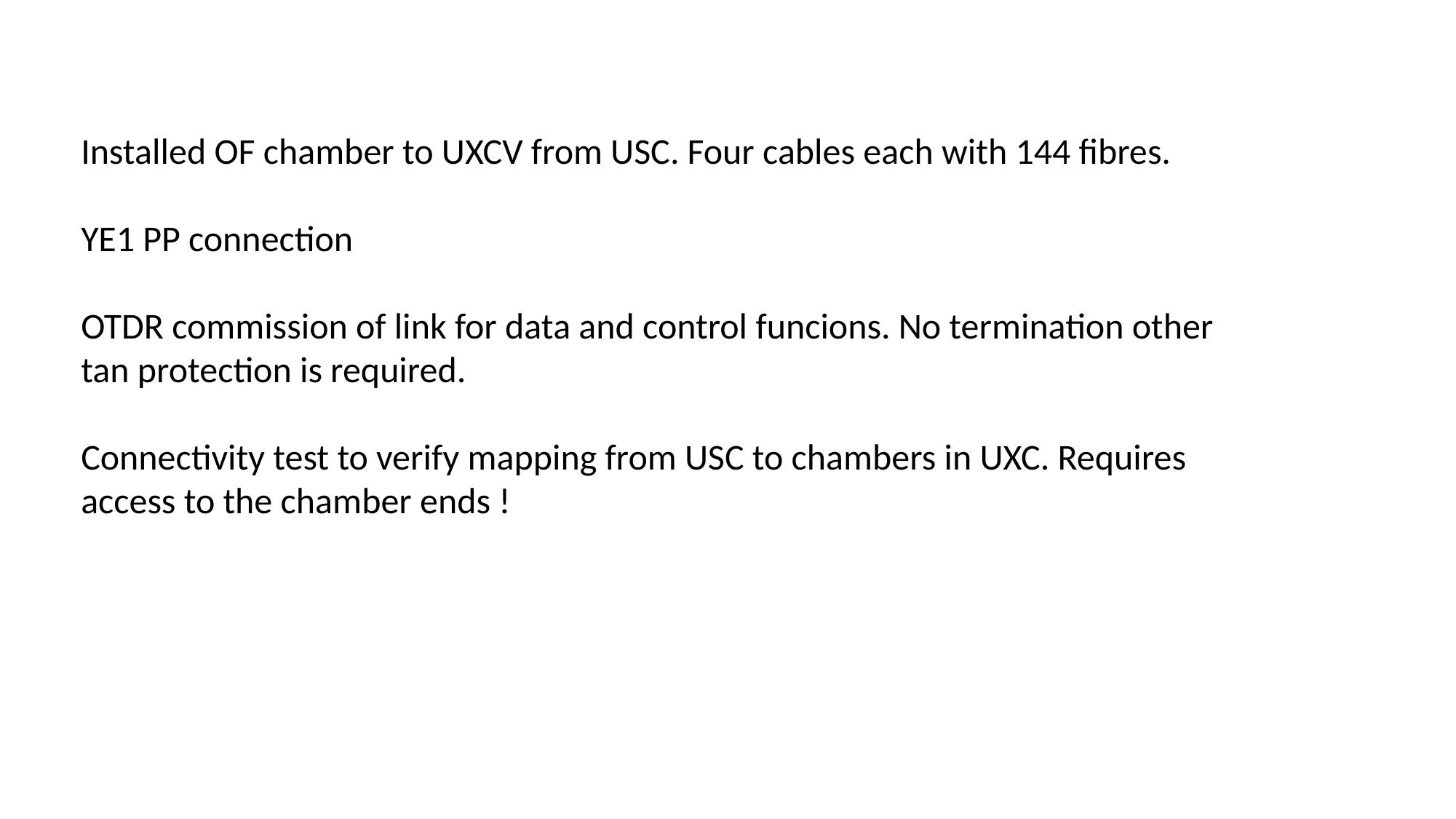

Installed OF chamber to UXCV from USC. Four cables each with 144 fibres.

YE1 PP connection

OTDR commission of link for data and control funcions. No termination other tan protection is required.

Connectivity test to verify mapping from USC to chambers in UXC. Requires access to the chamber ends !